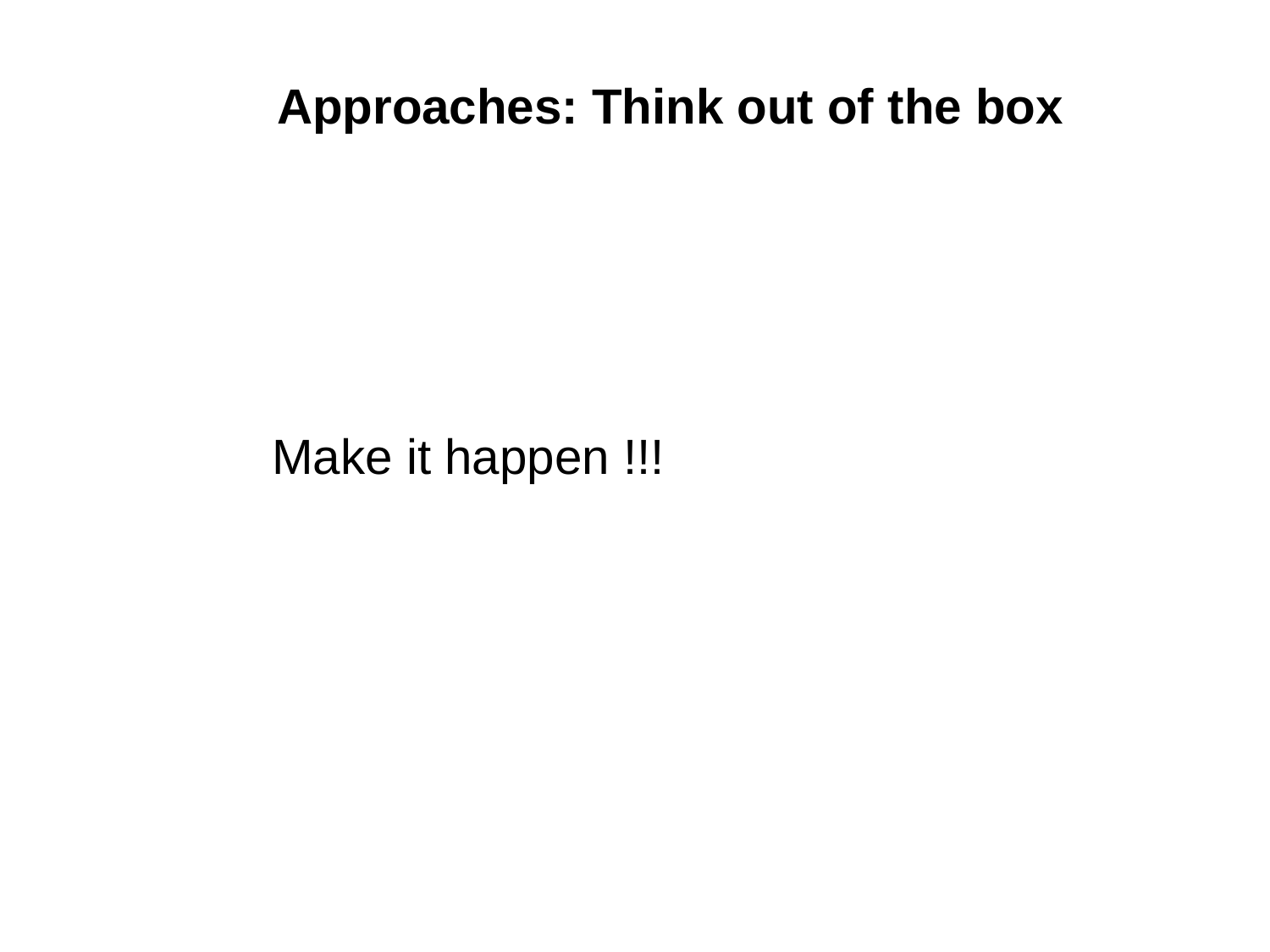

Approaches: Think out of the box
Make it happen !!!